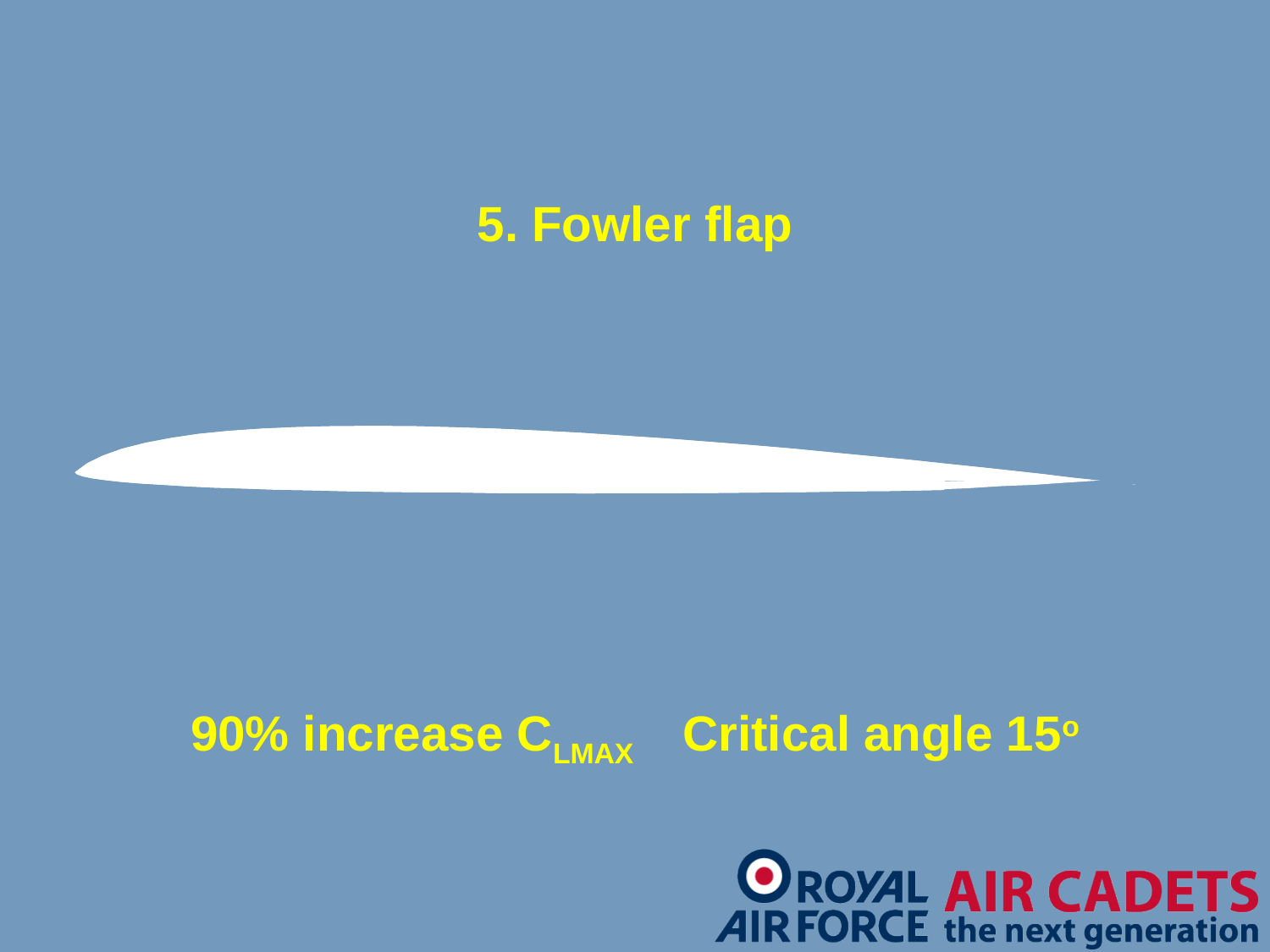

5. Fowler flap

90% increase CLMAX    Critical angle 15o